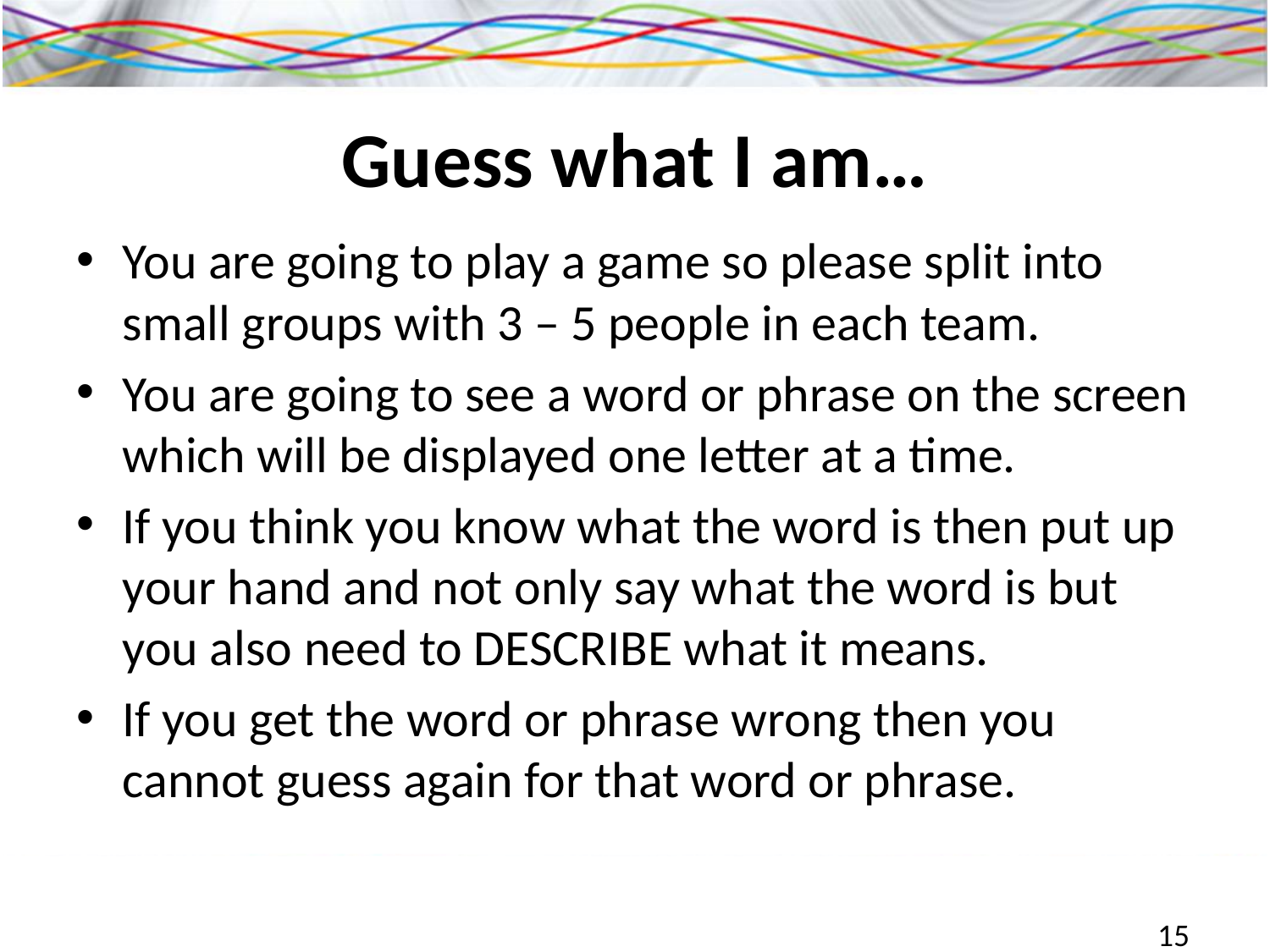

# Guess what I am…
You are going to play a game so please split into small groups with 3 – 5 people in each team.
You are going to see a word or phrase on the screen which will be displayed one letter at a time.
If you think you know what the word is then put up your hand and not only say what the word is but you also need to DESCRIBE what it means.
If you get the word or phrase wrong then you cannot guess again for that word or phrase.
15